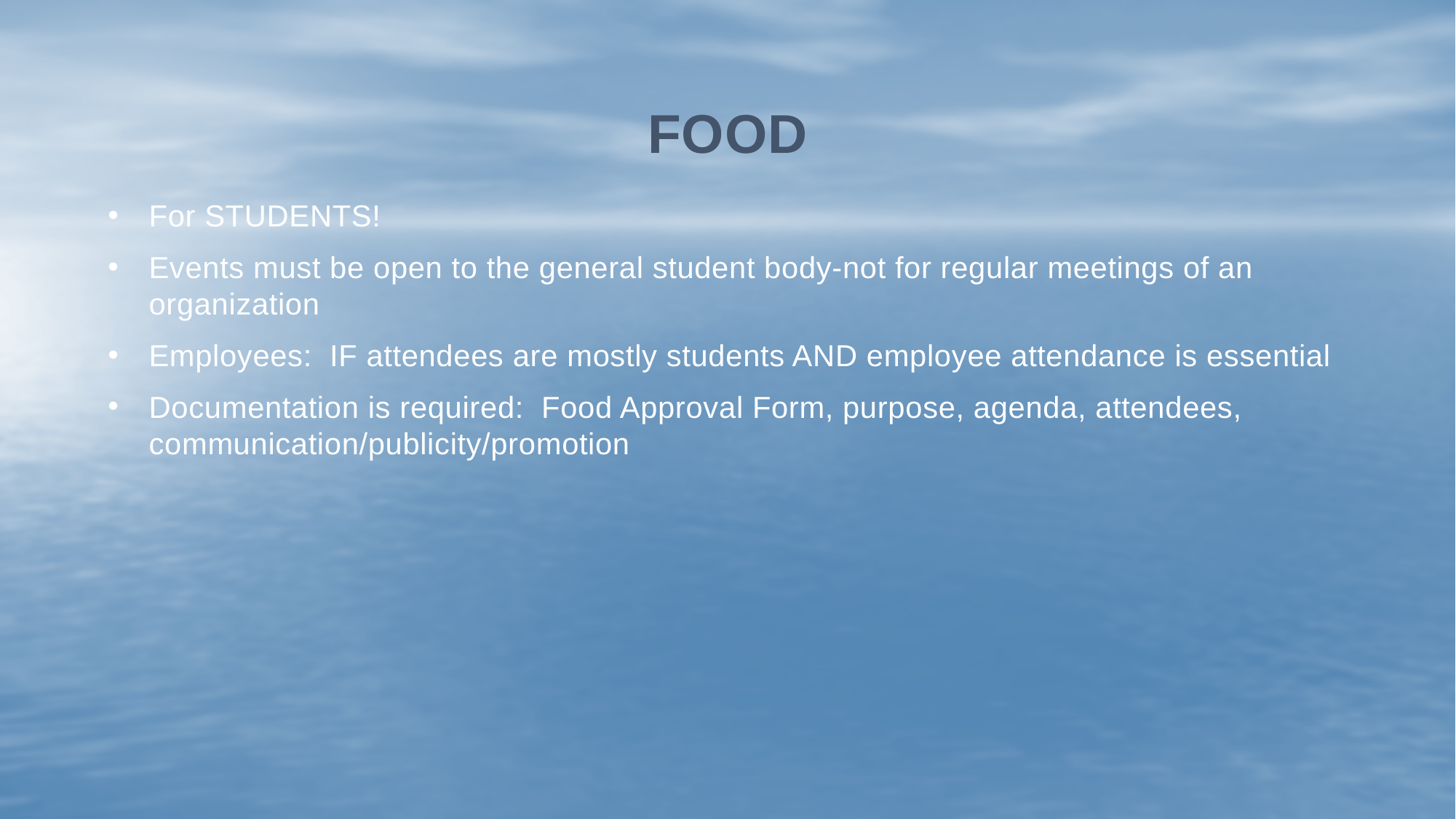

# Food
For STUDENTS!
Events must be open to the general student body-not for regular meetings of an organization
Employees:  IF attendees are mostly students AND employee attendance is essential
Documentation is required:  Food Approval Form, purpose, agenda, attendees, communication/publicity/promotion